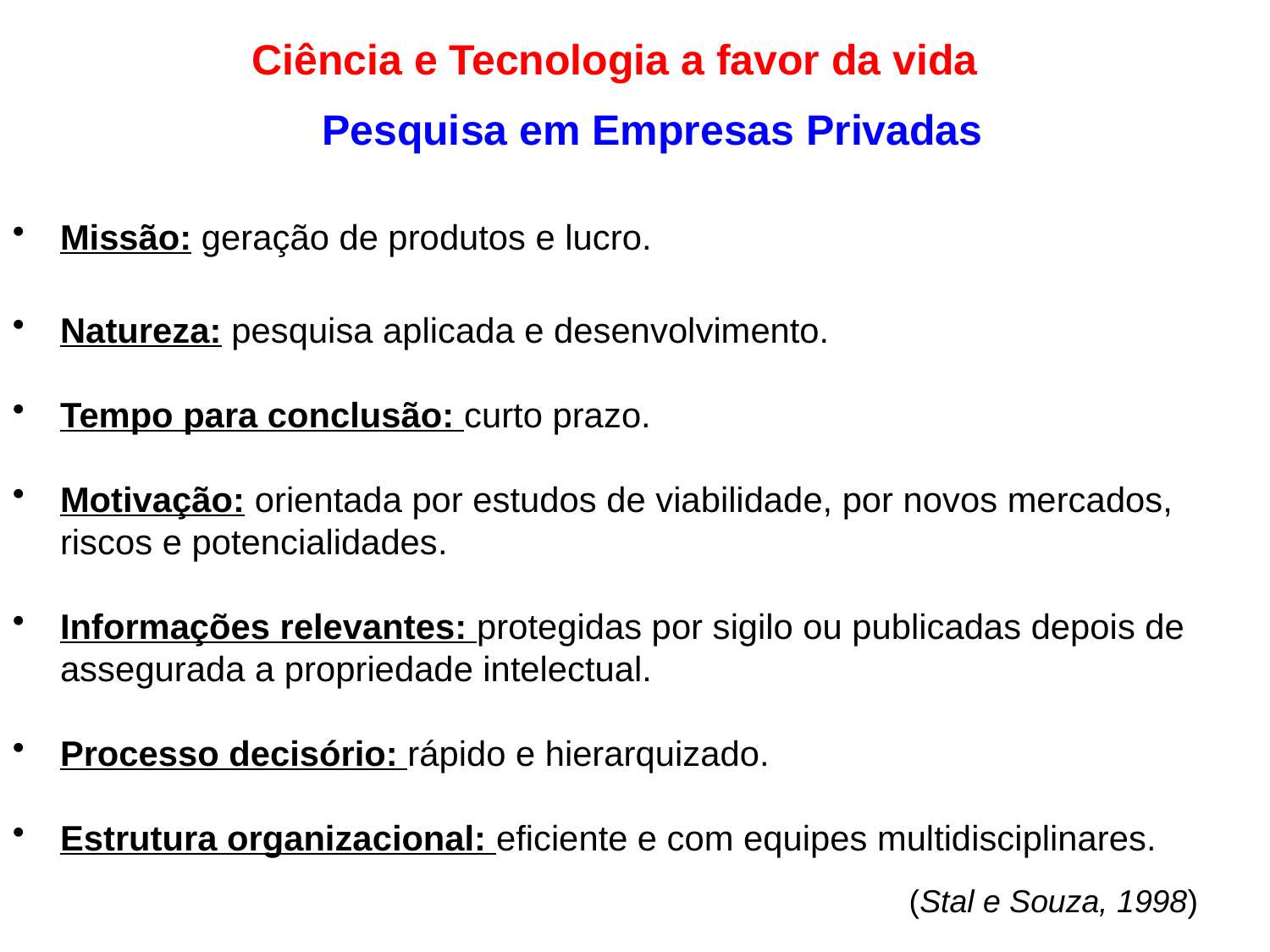

Ciência e Tecnologia a favor da vida
Pesquisa em Empresas Privadas

Missão: geração de produtos e lucro.

Natureza: pesquisa aplicada e desenvolvimento.

Tempo para conclusão: curto prazo.

Motivação: orientada por estudos de viabilidade, por novos mercados, riscos e potencialidades.

Informações relevantes: protegidas por sigilo ou publicadas depois de assegurada a propriedade intelectual.

Processo decisório: rápido e hierarquizado.

Estrutura organizacional: eficiente e com equipes multidisciplinares.
(Stal e Souza, 1998)